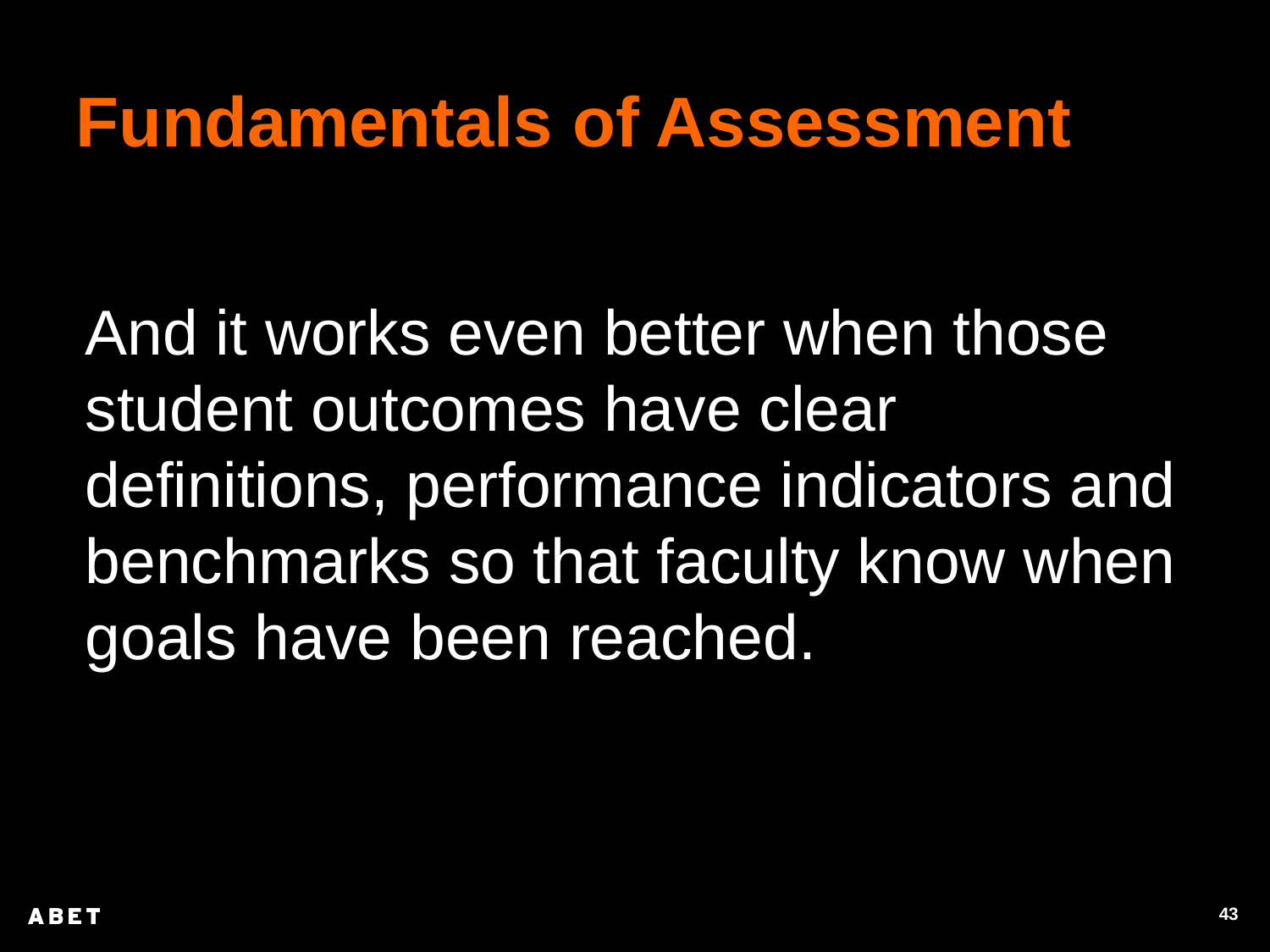

Fundamentals of Assessment
And it works even better when those student outcomes have clear definitions, performance indicators and benchmarks so that faculty know when goals have been reached.